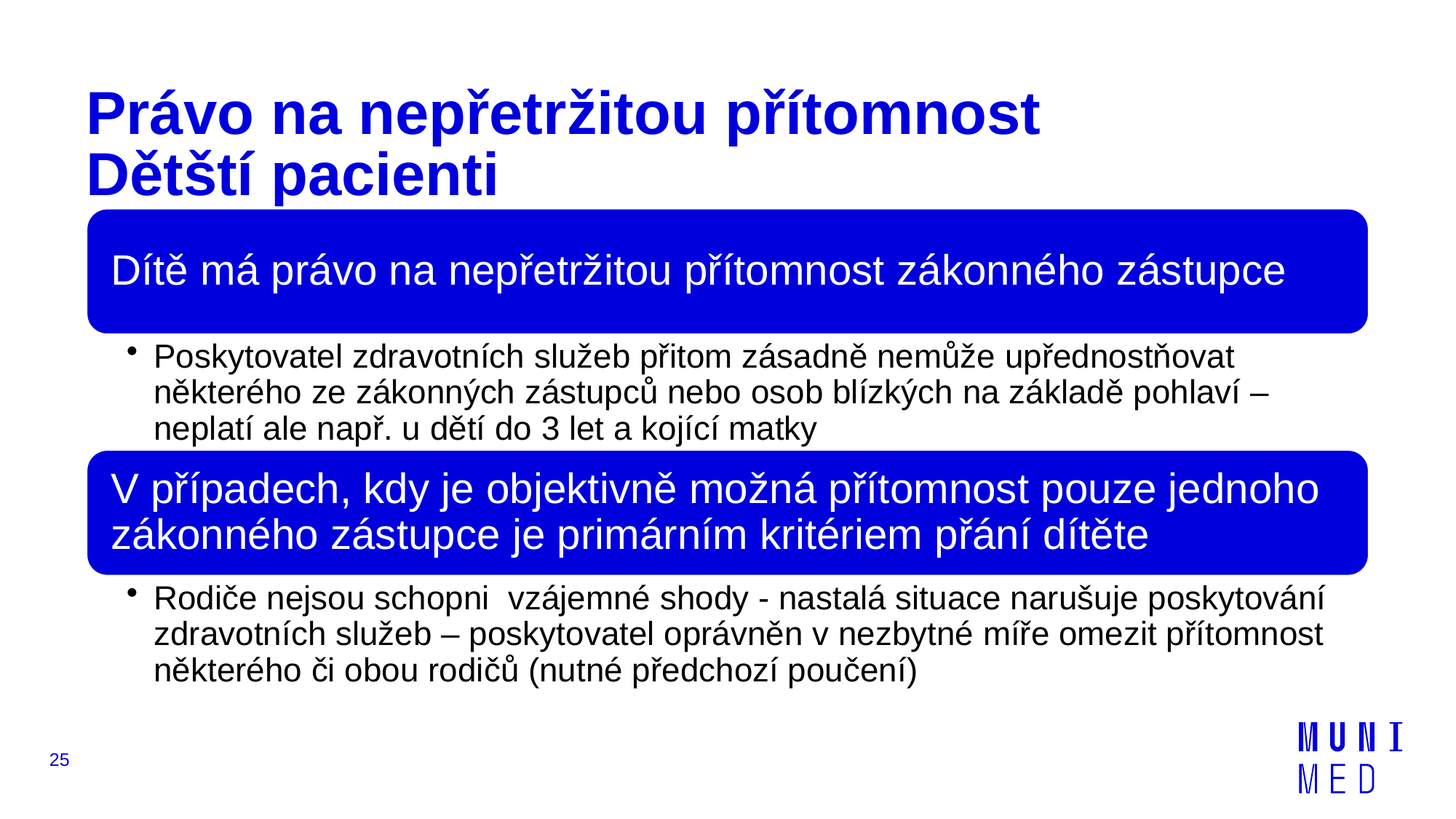

# Právo na nepřetržitou přítomnost Dětští pacienti
Dítě má právo na nepřetržitou přítomnost zákonného zástupce
Poskytovatel zdravotních služeb přitom zásadně nemůže upřednostňovat některého ze zákonných zástupců nebo osob blízkých na základě pohlaví – neplatí ale např. u dětí do 3 let a kojící matky
V případech, kdy je objektivně možná přítomnost pouze jednoho zákonného zástupce je primárním kritériem přání dítěte
Rodiče nejsou schopni  vzájemné shody - nastalá situace narušuje poskytování  zdravotních služeb – poskytovatel oprávněn v nezbytné míře omezit přítomnost některého či obou rodičů (nutné předchozí poučení)
25